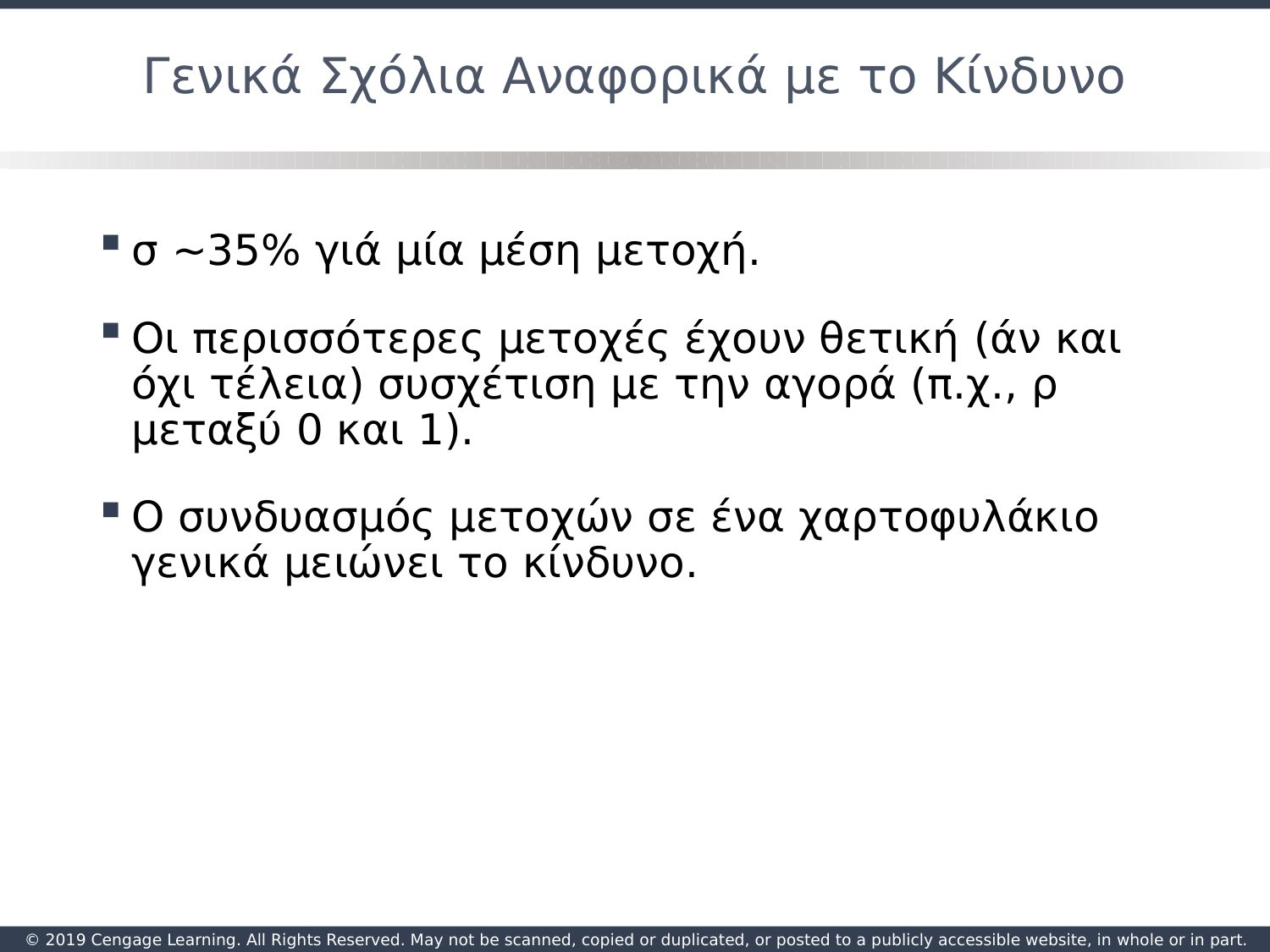

# Γενικά Σχόλια Αναφορικά με το Κίνδυνο
σ ~35% γιά μία μέση μετοχή.
Οι περισσότερες μετοχές έχουν θετική (άν και όχι τέλεια) συσχέτιση με την αγορά (π.χ., ρ μεταξύ 0 και 1).
Ο συνδυασμός μετοχών σε ένα χαρτοφυλάκιο γενικά μειώνει το κίνδυνο.